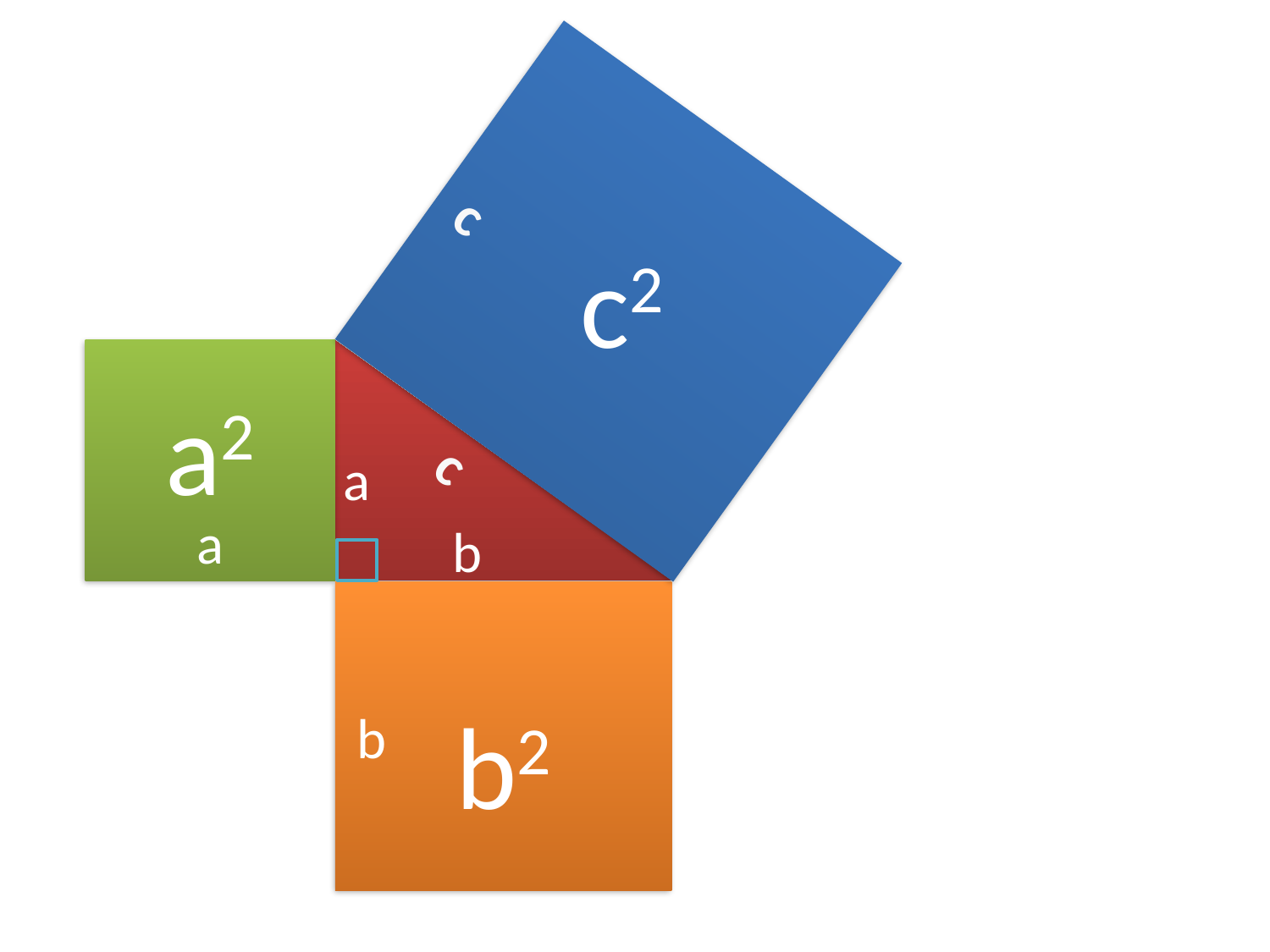

c
c2

a2
a
c
a
b

b2
b